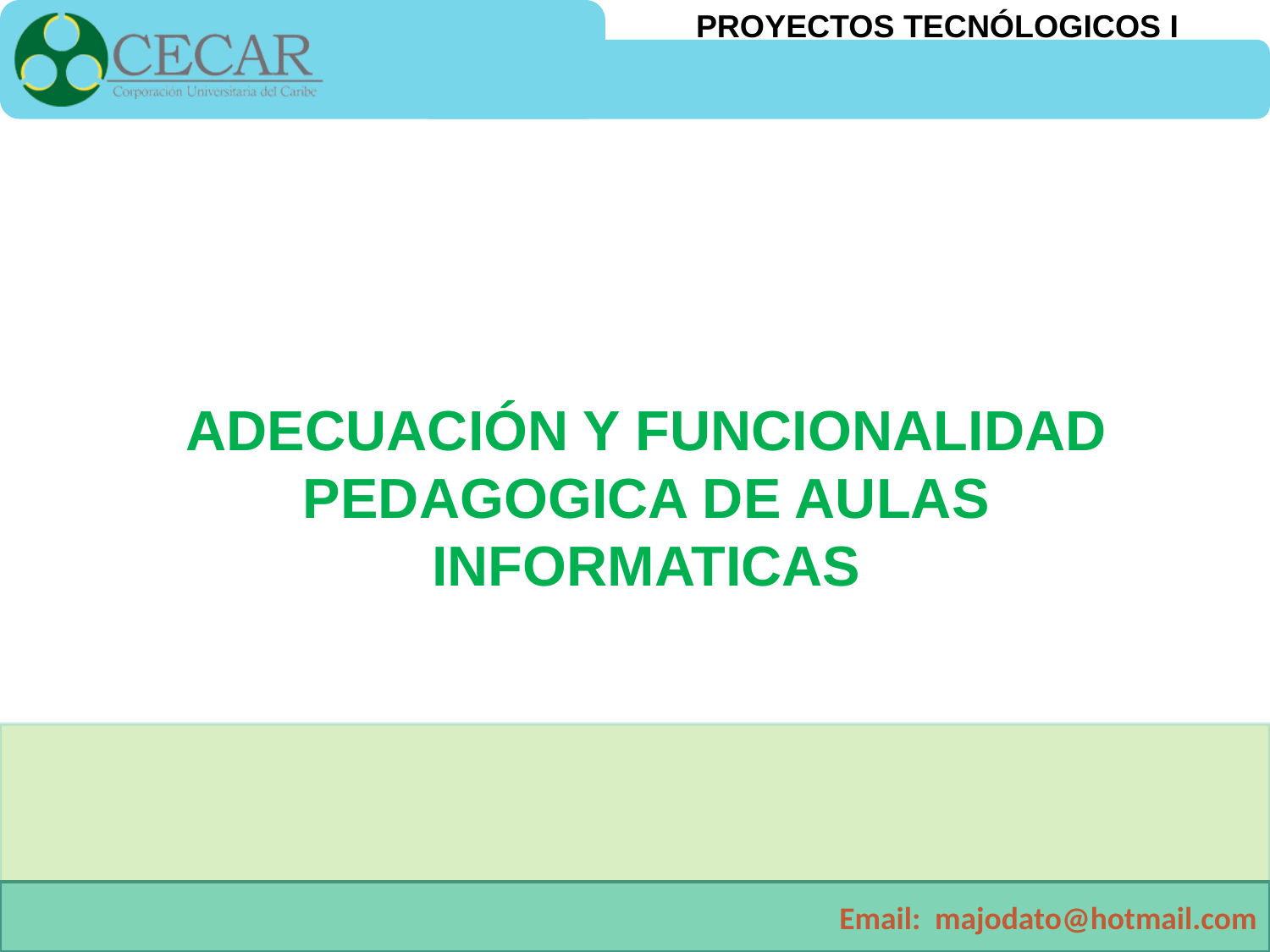

ADECUACIÓN Y FUNCIONALIDAD PEDAGOGICA DE AULAS INFORMATICAS